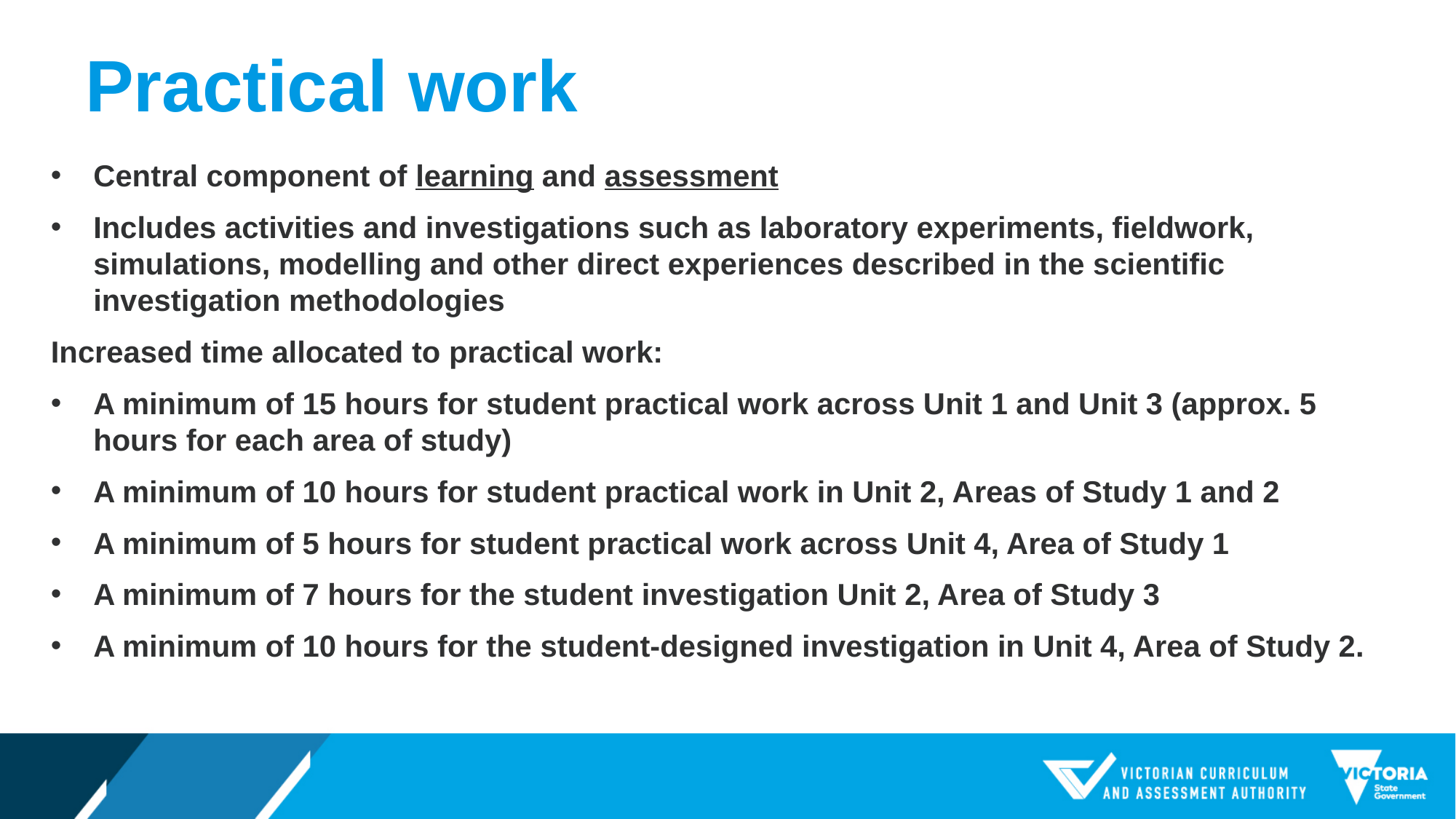

# Practical work
Central component of learning and assessment
Includes activities and investigations such as laboratory experiments, fieldwork, simulations, modelling and other direct experiences described in the scientific investigation methodologies
Increased time allocated to practical work:
A minimum of 15 hours for student practical work across Unit 1 and Unit 3 (approx. 5 hours for each area of study)
A minimum of 10 hours for student practical work in Unit 2, Areas of Study 1 and 2
A minimum of 5 hours for student practical work across Unit 4, Area of Study 1
A minimum of 7 hours for the student investigation Unit 2, Area of Study 3
A minimum of 10 hours for the student-designed investigation in Unit 4, Area of Study 2.